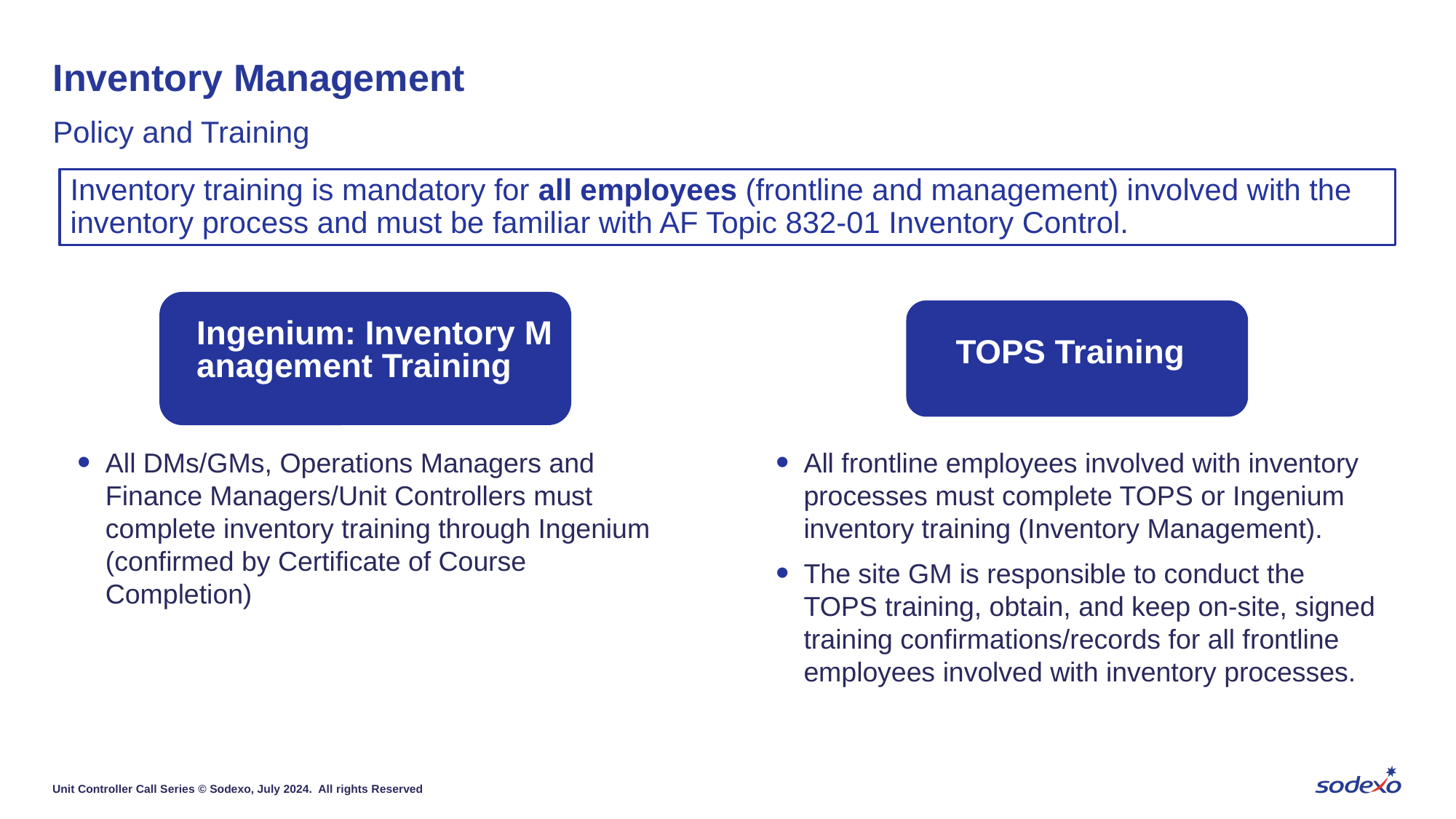

# Inventory Management
Policy and Training
Inventory training is mandatory for all employees (frontline and management) involved with the inventory process and must be familiar with AF Topic 832-01 Inventory Control.

Ingenium: Inventory Management Training

TOPS Training
All DMs/GMs, Operations Managers and Finance Managers/Unit Controllers must complete inventory training through Ingenium (confirmed by Certificate of Course Completion)
All frontline employees involved with inventory processes must complete TOPS or Ingenium inventory training (Inventory Management).
The site GM is responsible to conduct the TOPS training, obtain, and keep on-site, signed training confirmations/records for all frontline employees involved with inventory processes.
Unit Controller Call Series © Sodexo, July 2024.  All rights Reserved